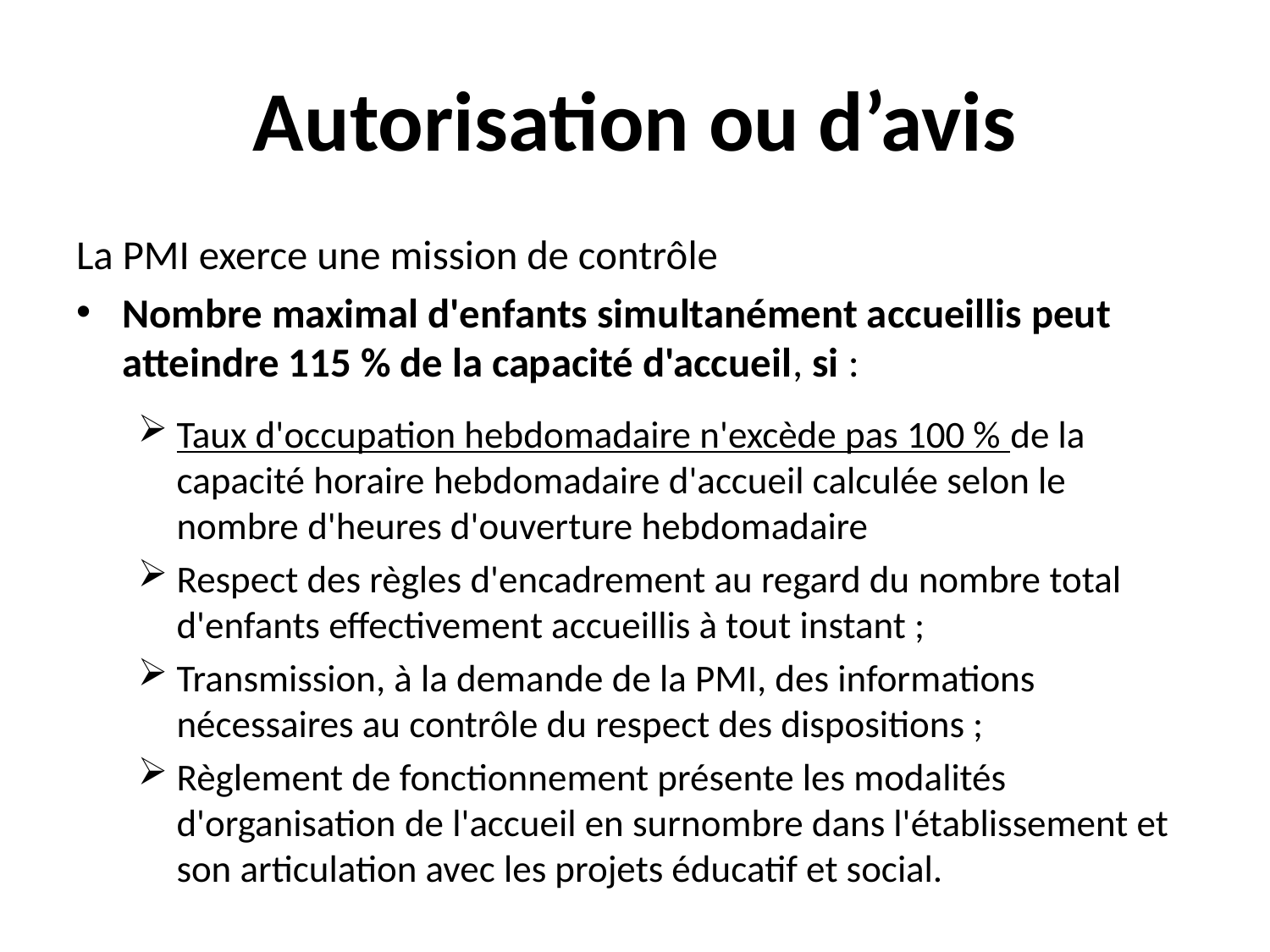

# Autorisation ou d’avis
La PMI exerce une mission de contrôle
Nombre maximal d'enfants simultanément accueillis peut atteindre 115 % de la capacité d'accueil, si :
Taux d'occupation hebdomadaire n'excède pas 100 % de la capacité horaire hebdomadaire d'accueil calculée selon le nombre d'heures d'ouverture hebdomadaire
Respect des règles d'encadrement au regard du nombre total d'enfants effectivement accueillis à tout instant ;
Transmission, à la demande de la PMI, des informations nécessaires au contrôle du respect des dispositions ;
Règlement de fonctionnement présente les modalités d'organisation de l'accueil en surnombre dans l'établissement et son articulation avec les projets éducatif et social.